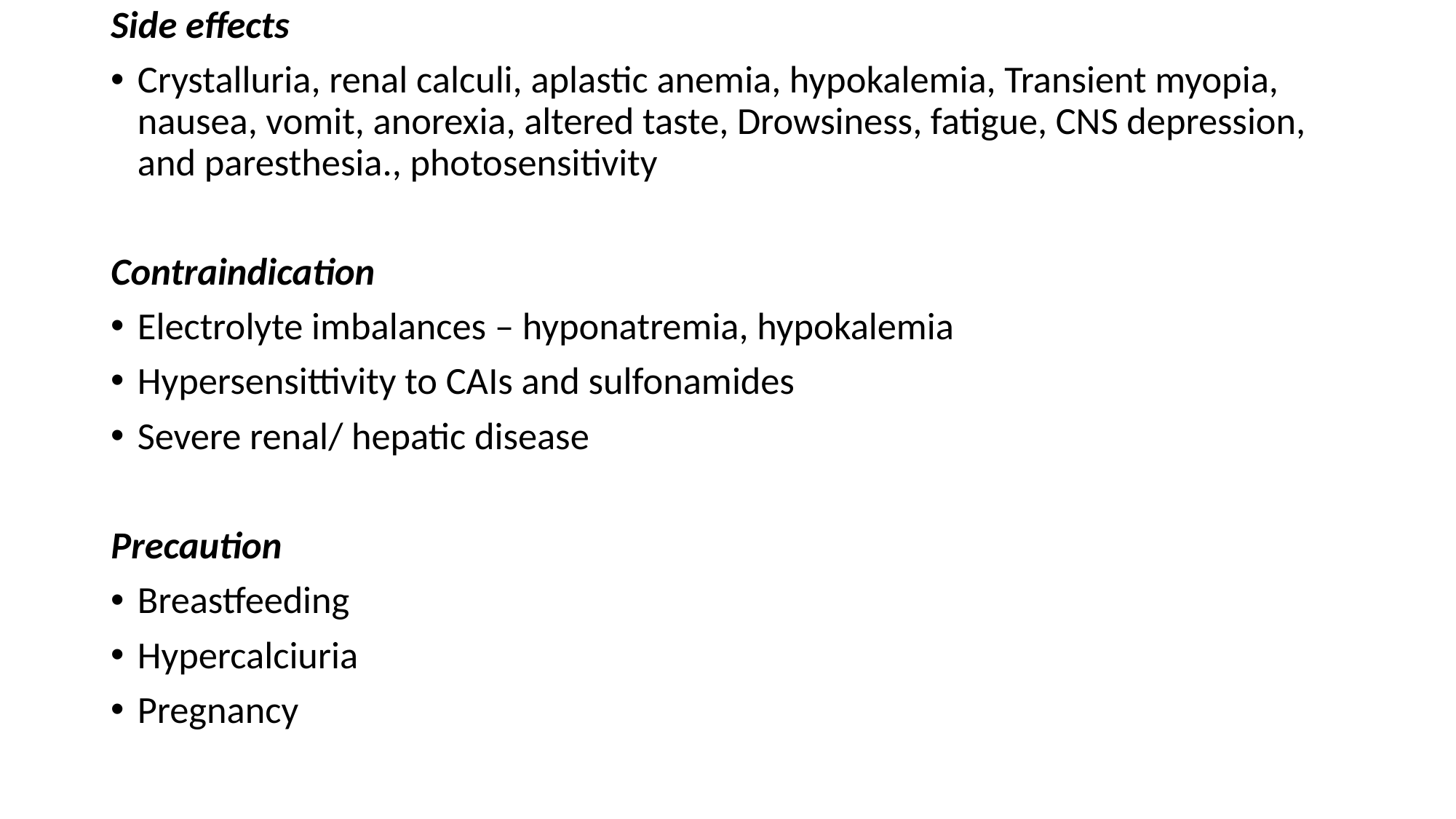

Side effects
Crystalluria, renal calculi, aplastic anemia, hypokalemia, Transient myopia, nausea, vomit, anorexia, altered taste, Drowsiness, fatigue, CNS depression, and paresthesia., photosensitivity

Contraindication
Electrolyte imbalances – hyponatremia, hypokalemia
Hypersensittivity to CAIs and sulfonamides
Severe renal/ hepatic disease

Precaution
Breastfeeding
Hypercalciuria
Pregnancy